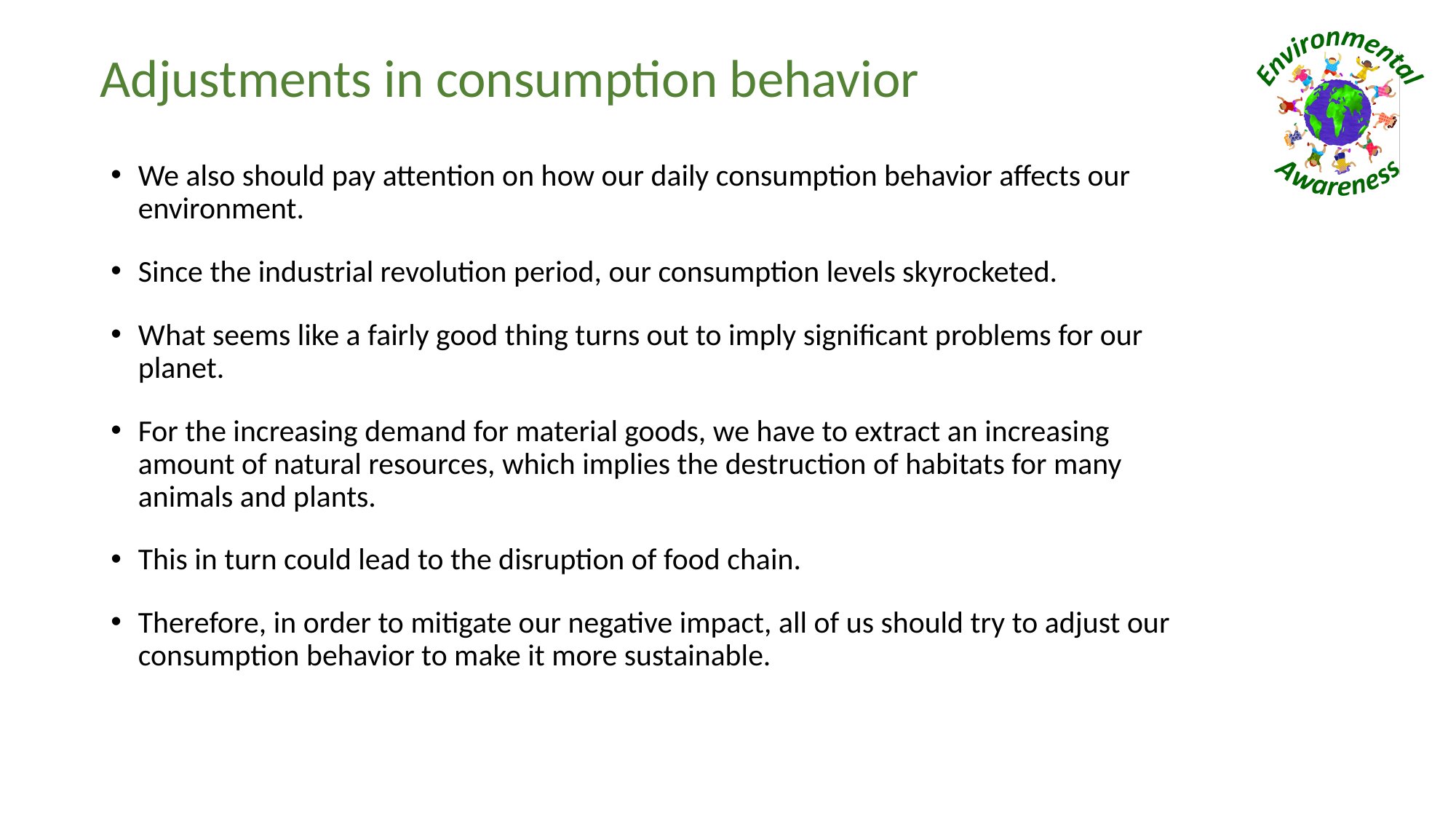

# Adjustments in consumption behavior
We also should pay attention on how our daily consumption behavior affects our environment.
Since the industrial revolution period, our consumption levels skyrocketed.
What seems like a fairly good thing turns out to imply significant problems for our planet.
For the increasing demand for material goods, we have to extract an increasing amount of natural resources, which implies the destruction of habitats for many animals and plants.
This in turn could lead to the disruption of food chain.
Therefore, in order to mitigate our negative impact, all of us should try to adjust our consumption behavior to make it more sustainable.